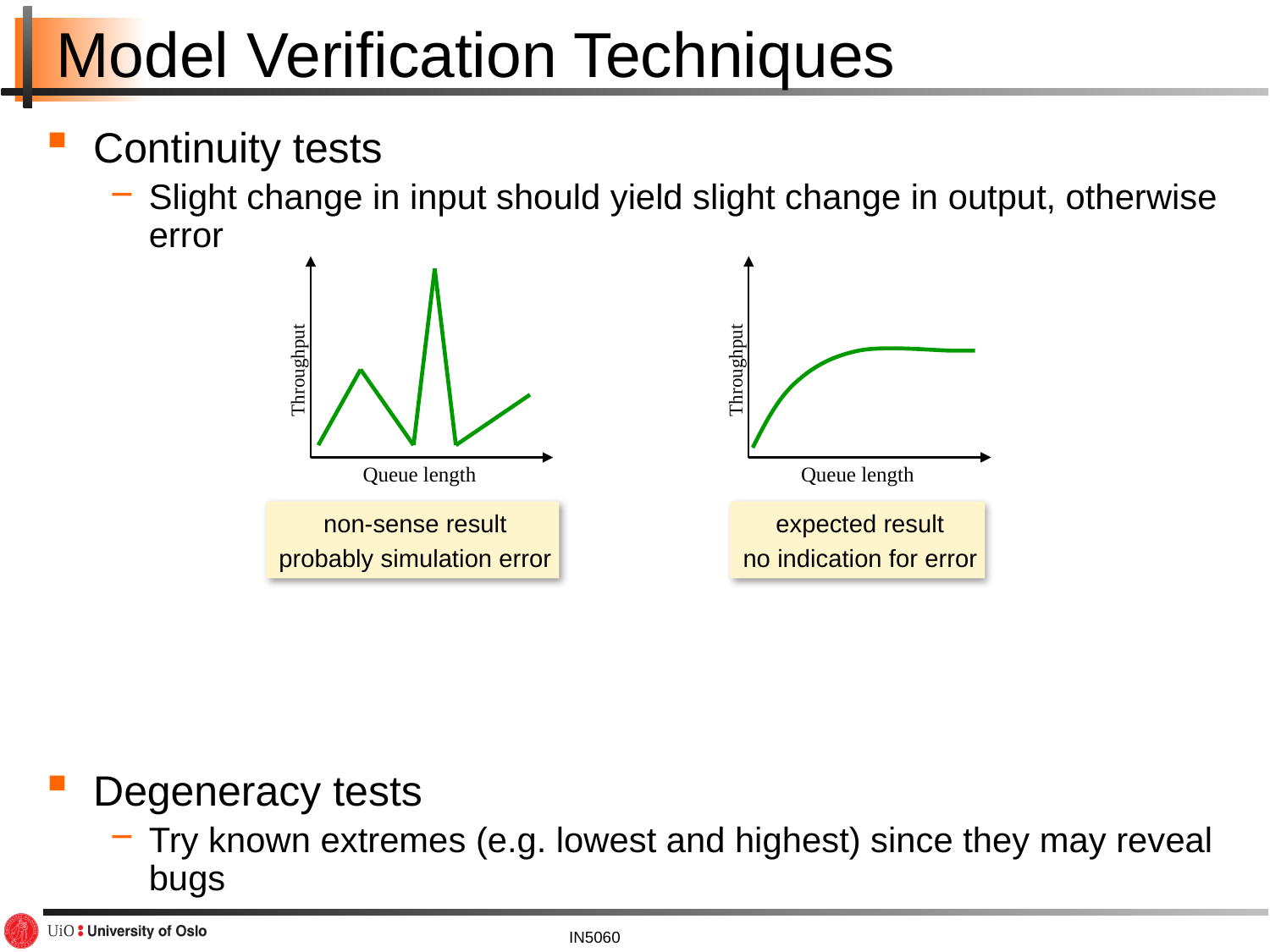

# Model Verification Techniques
Continuity tests
Slight change in input should yield slight change in output, otherwise error

Degeneracy tests
Try known extremes (e.g. lowest and highest) since they may reveal bugs
Throughput
Queue length

Throughput
Queue length

non-sense result
probably simulation error
expected result
no indication for error